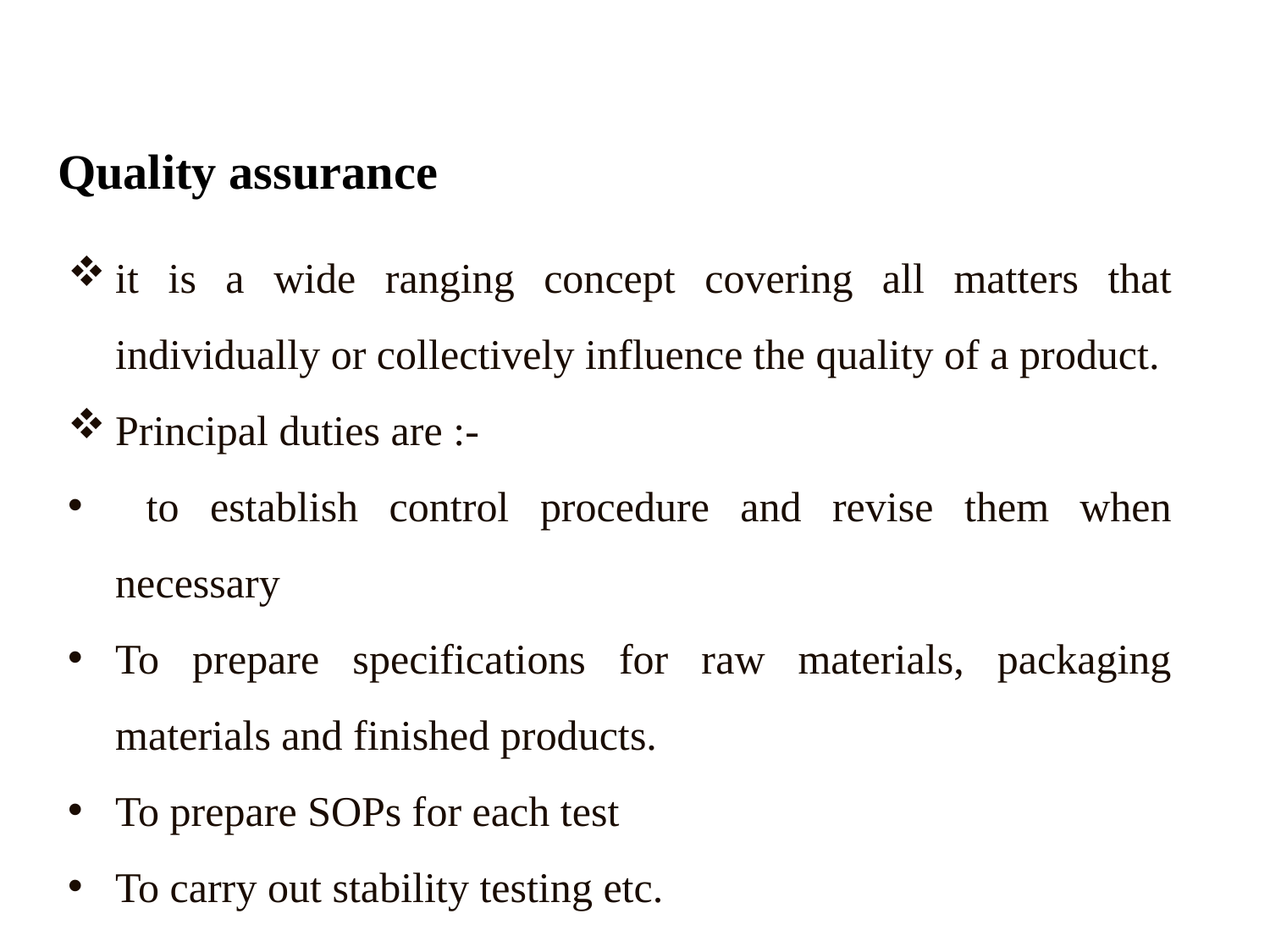

# Quality assurance
it is a wide ranging concept covering all matters that individually or collectively influence the quality of a product.
Principal duties are :-
 to establish control procedure and revise them when necessary
To prepare specifications for raw materials, packaging materials and finished products.
To prepare SOPs for each test
To carry out stability testing etc.